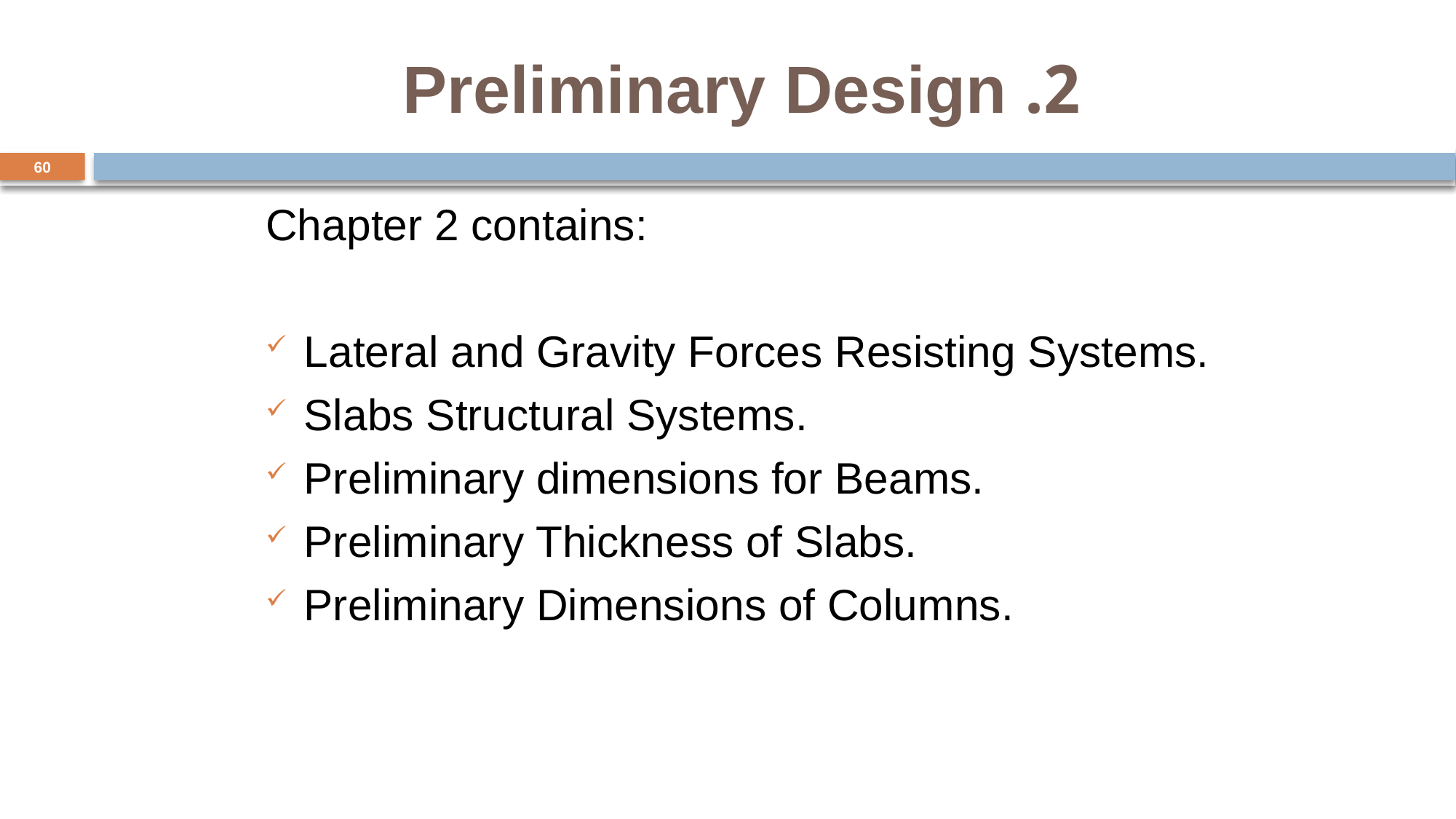

# 2. Preliminary Design
60
Chapter 2 contains:

Lateral and Gravity Forces Resisting Systems.
Slabs Structural Systems.
Preliminary dimensions for Beams.
Preliminary Thickness of Slabs.
Preliminary Dimensions of Columns.